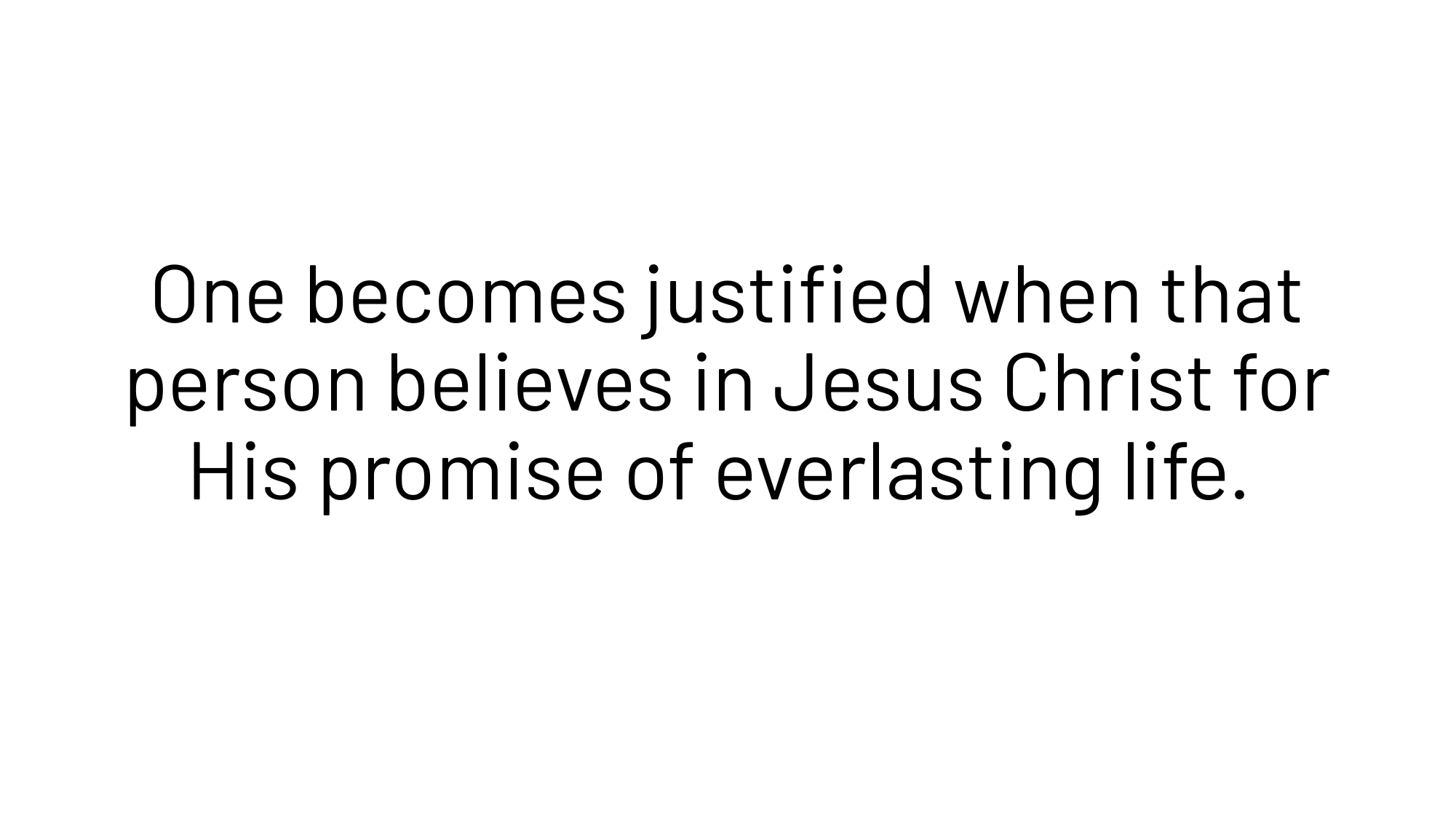

One becomes justified when that person believes in Jesus Christ for His promise of everlasting life.